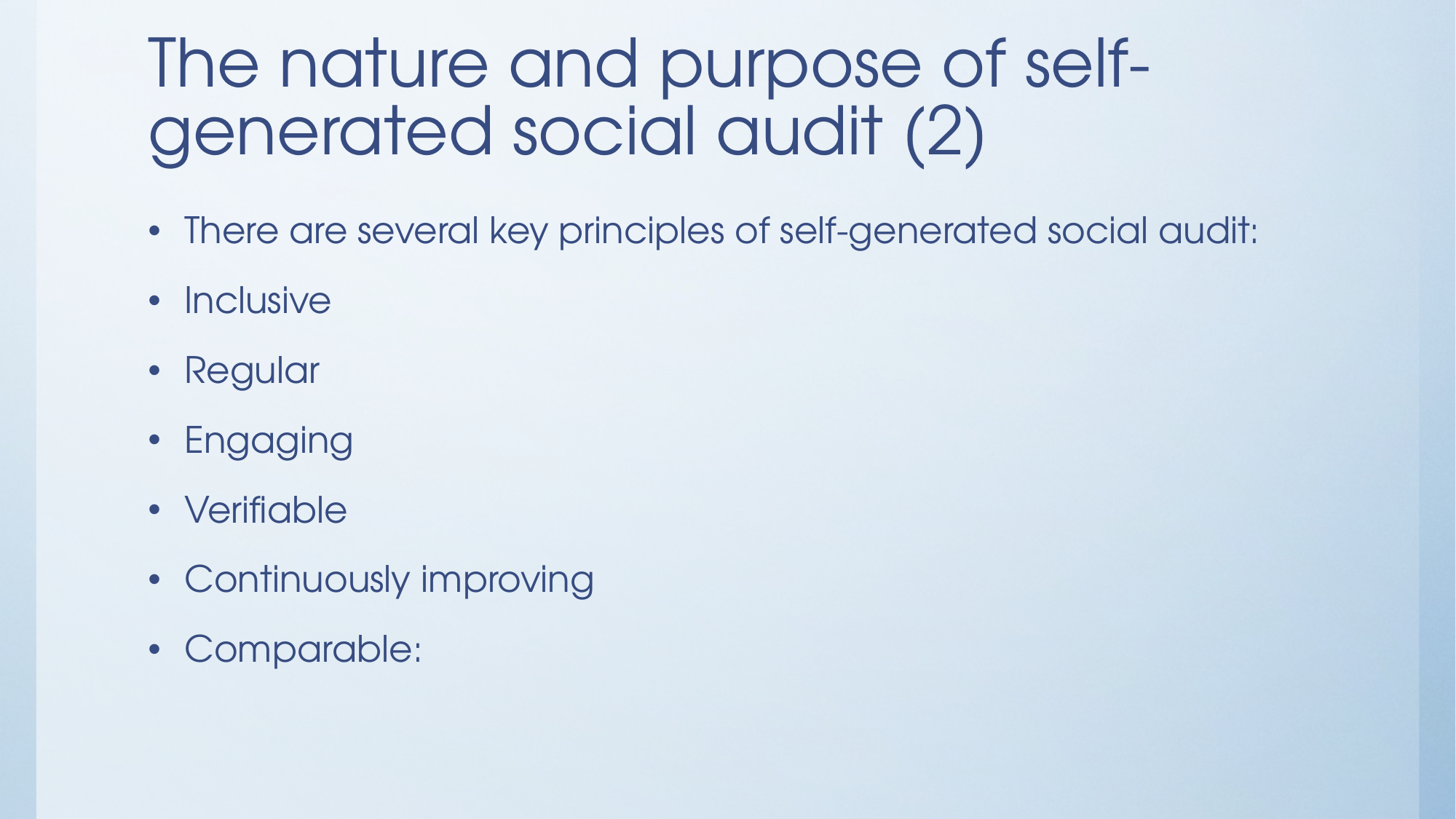

# The nature and purpose of self-generated social audit (2)
There are several key principles of self-generated social audit:
Inclusive
Regular
Engaging
Verifiable
Continuously improving
Comparable: